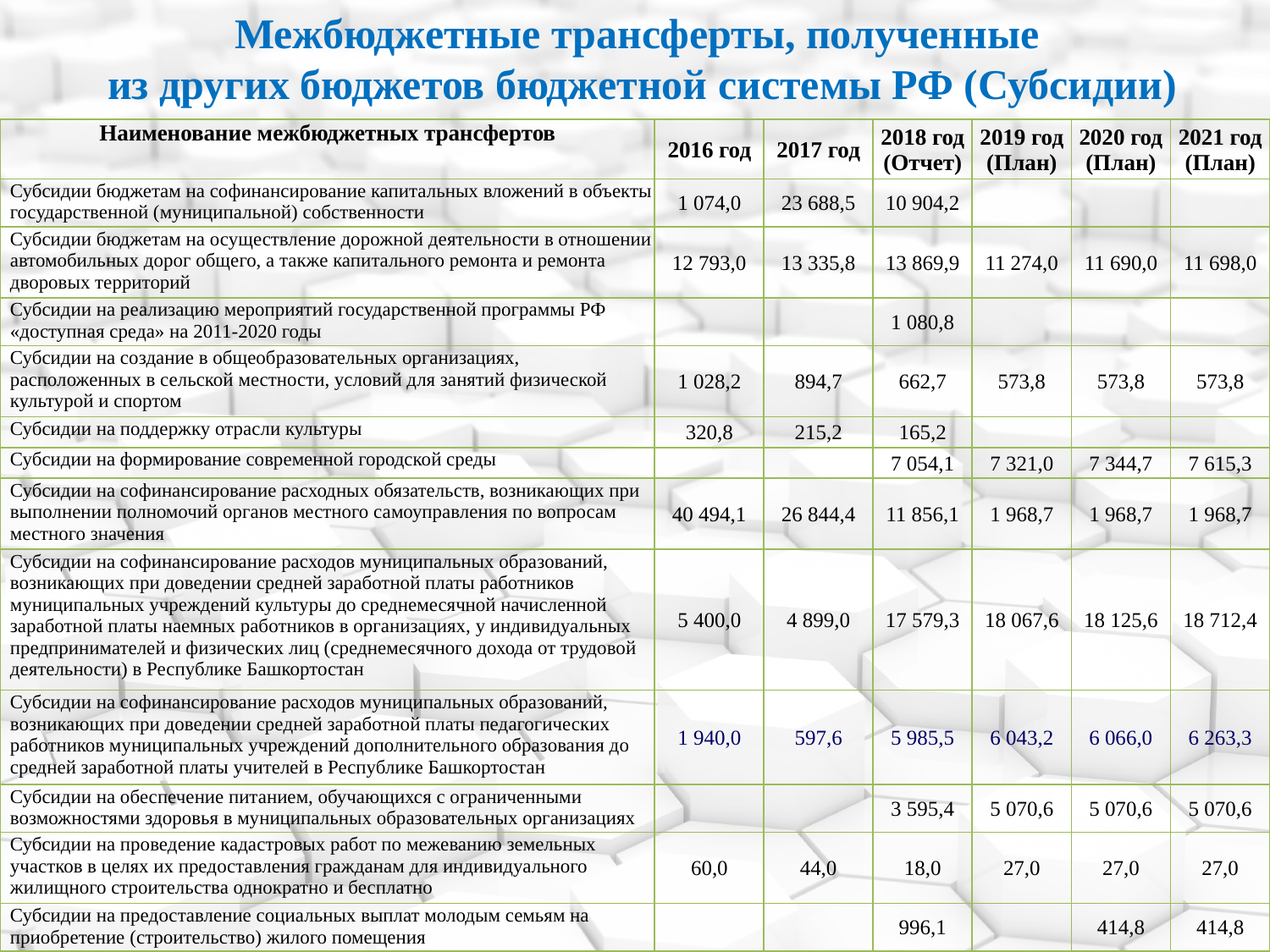

Межбюджетные трансферты, полученные
из других бюджетов бюджетной системы РФ (Субсидии)
| Наименование межбюджетных трансфертов | 2016 год | 2017 год | 2018 год (Отчет) | 2019 год (План) | 2020 год (План) | 2021 год (План) |
| --- | --- | --- | --- | --- | --- | --- |
| Субсидии бюджетам на софинансирование капитальных вложений в объекты государственной (муниципальной) собственности | 1 074,0 | 23 688,5 | 10 904,2 |  |  |  |
| Субсидии бюджетам на осуществление дорожной деятельности в отношении автомобильных дорог общего, а также капитального ремонта и ремонта дворовых территорий | 12 793,0 | 13 335,8 | 13 869,9 | 11 274,0 | 11 690,0 | 11 698,0 |
| Субсидии на реализацию мероприятий государственной программы РФ «доступная среда» на 2011-2020 годы |  |  | 1 080,8 |  |  |  |
| Субсидии на создание в общеобразовательных организациях, расположенных в сельской местности, условий для занятий физической культурой и спортом | 1 028,2 | 894,7 | 662,7 | 573,8 | 573,8 | 573,8 |
| Субсидии на поддержку отрасли культуры | 320,8 | 215,2 | 165,2 |  |  |  |
| Субсидии на формирование современной городской среды |  |  | 7 054,1 | 7 321,0 | 7 344,7 | 7 615,3 |
| Субсидии на софинансирование расходных обязательств, возникающих при выполнении полномочий органов местного самоуправления по вопросам местного значения | 40 494,1 | 26 844,4 | 11 856,1 | 1 968,7 | 1 968,7 | 1 968,7 |
| Субсидии на софинансирование расходов муниципальных образований, возникающих при доведении средней заработной платы работников муниципальных учреждений культуры до среднемесячной начисленной заработной платы наемных работников в организациях, у индивидуальных предпринимателей и физических лиц (среднемесячного дохода от трудовой деятельности) в Республике Башкортостан | 5 400,0 | 4 899,0 | 17 579,3 | 18 067,6 | 18 125,6 | 18 712,4 |
| Субсидии на софинансирование расходов муниципальных образований, возникающих при доведении средней заработной платы педагогических работников муниципальных учреждений дополнительного образования до средней заработной платы учителей в Республике Башкортостан | 1 940,0 | 597,6 | 5 985,5 | 6 043,2 | 6 066,0 | 6 263,3 |
| Субсидии на обеспечение питанием, обучающихся с ограниченными возможностями здоровья в муниципальных образовательных организациях |  |  | 3 595,4 | 5 070,6 | 5 070,6 | 5 070,6 |
| Субсидии на проведение кадастровых работ по межеванию земельных участков в целях их предоставления гражданам для индивидуального жилищного строительства однократно и бесплатно | 60,0 | 44,0 | 18,0 | 27,0 | 27,0 | 27,0 |
| Субсидии на предоставление социальных выплат молодым семьям на приобретение (строительство) жилого помещения |  |  | 996,1 |  | 414,8 | 414,8 |